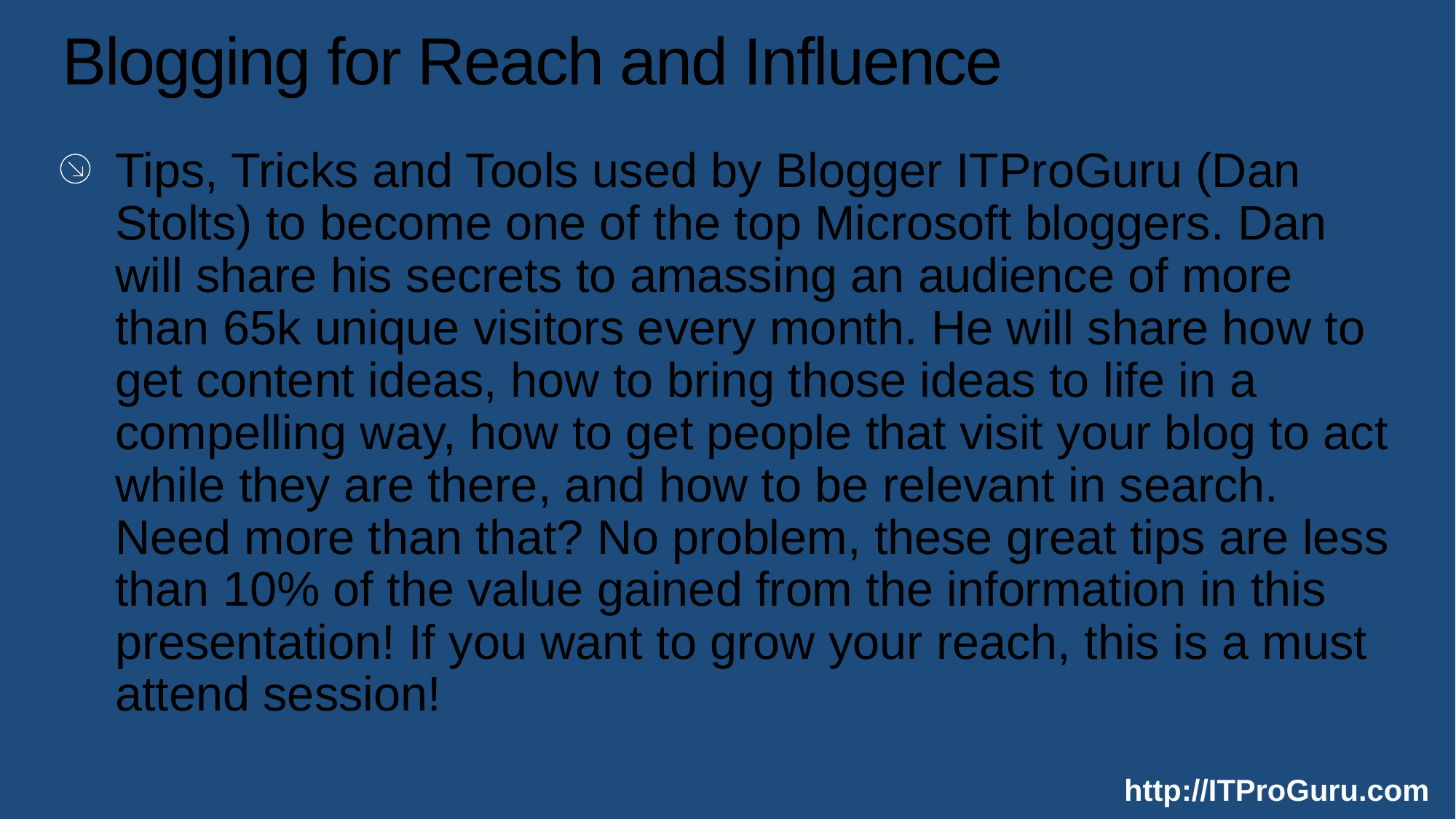

# Blogging for Reach and Influence
Tips, Tricks and Tools used by Blogger ITProGuru (Dan Stolts) to become one of the top Microsoft bloggers. Dan will share his secrets to amassing an audience of more than 65k unique visitors every month. He will share how to get content ideas, how to bring those ideas to life in a compelling way, how to get people that visit your blog to act while they are there, and how to be relevant in search. Need more than that? No problem, these great tips are less than 10% of the value gained from the information in this presentation! If you want to grow your reach, this is a must attend session!